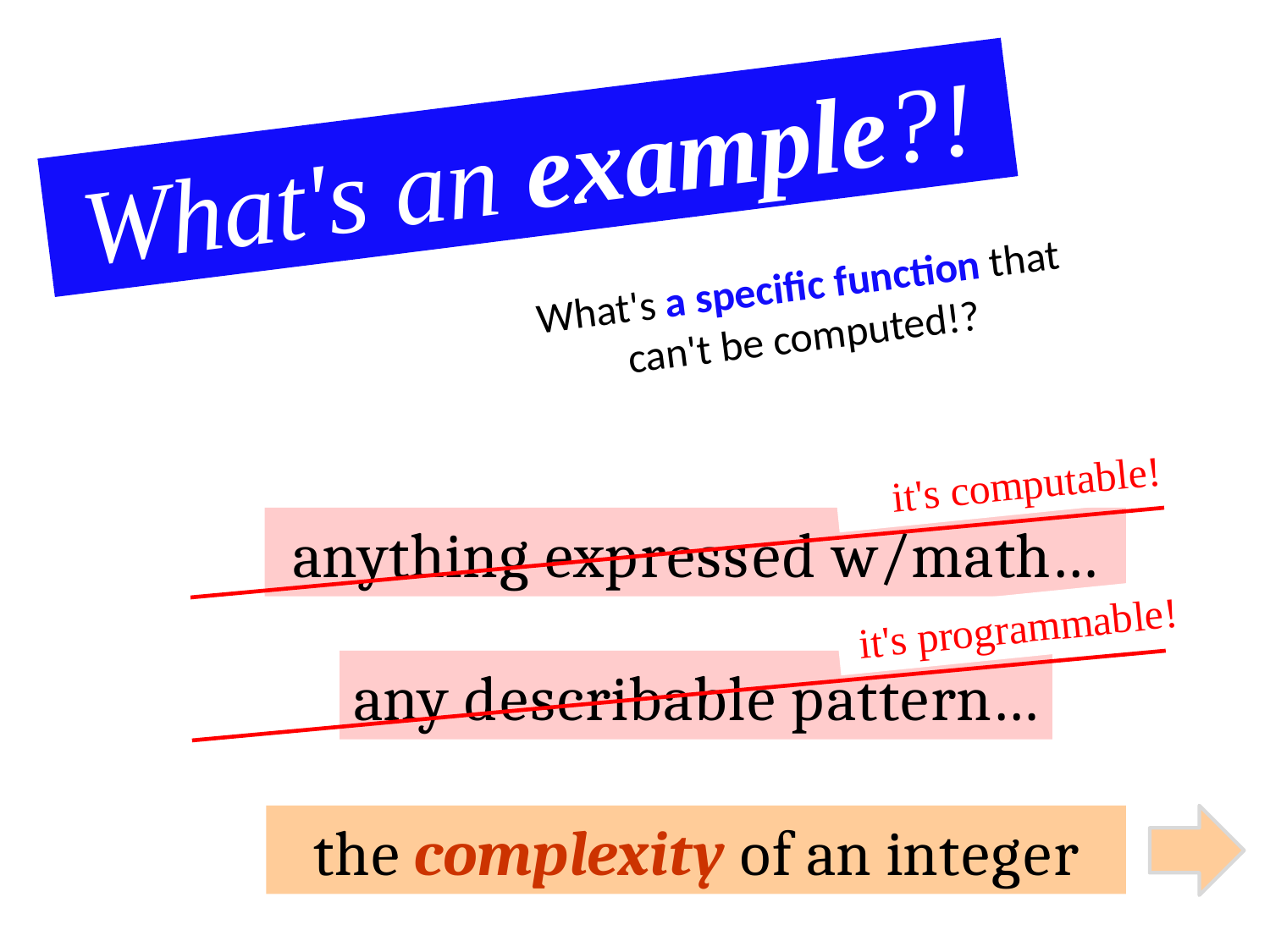

What's an example?!
What's a specific function that can't be computed!?
it's computable!
anything expressed w/math…
it's programmable!
any describable pattern…
the complexity of an integer